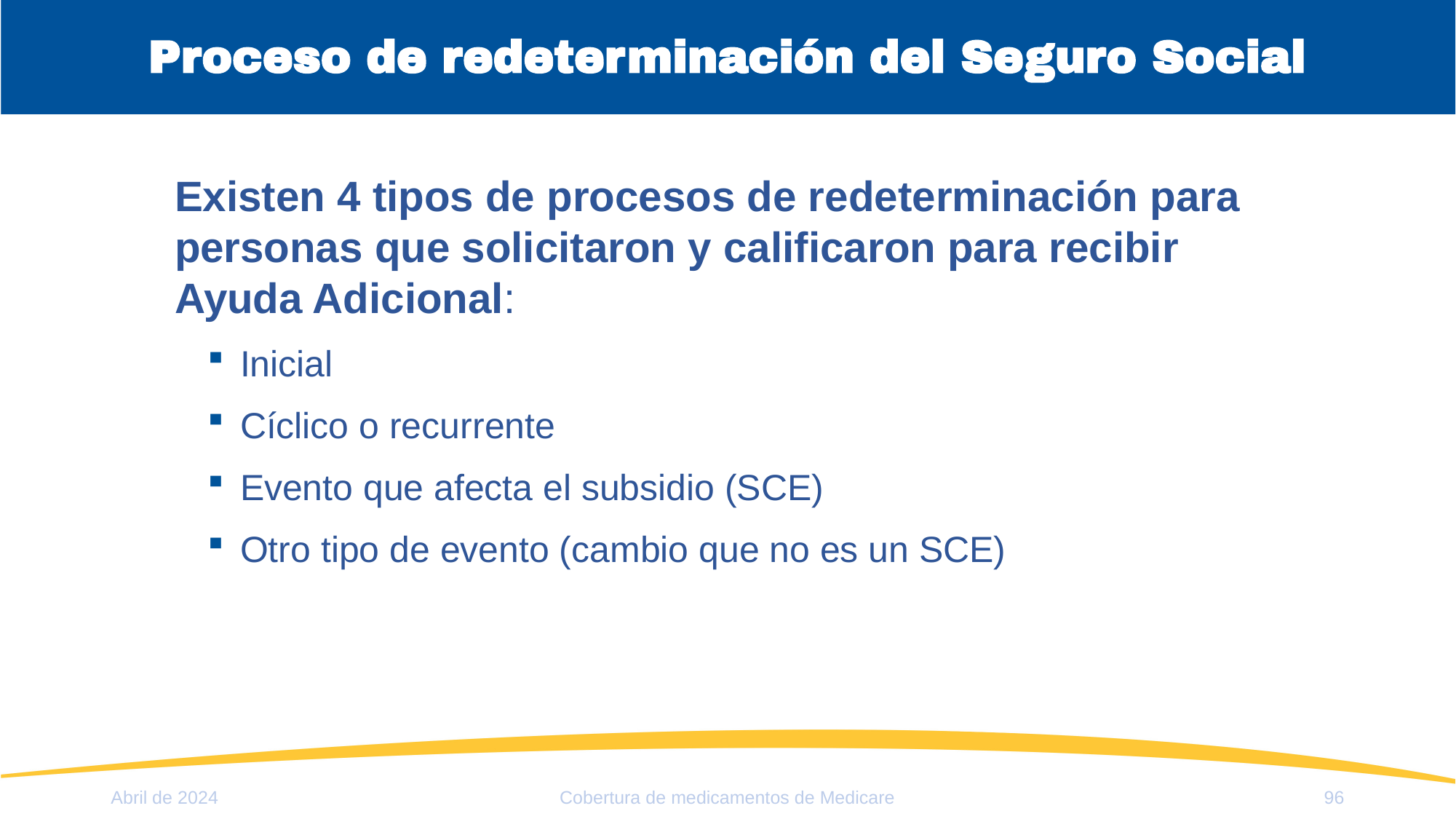

# Proceso de redeterminación del Seguro Social
Existen 4 tipos de procesos de redeterminación para personas que solicitaron y calificaron para recibir Ayuda Adicional:
Inicial
Cíclico o recurrente
Evento que afecta el subsidio (SCE)
Otro tipo de evento (cambio que no es un SCE)
Abril de 2024
Cobertura de medicamentos de Medicare
96